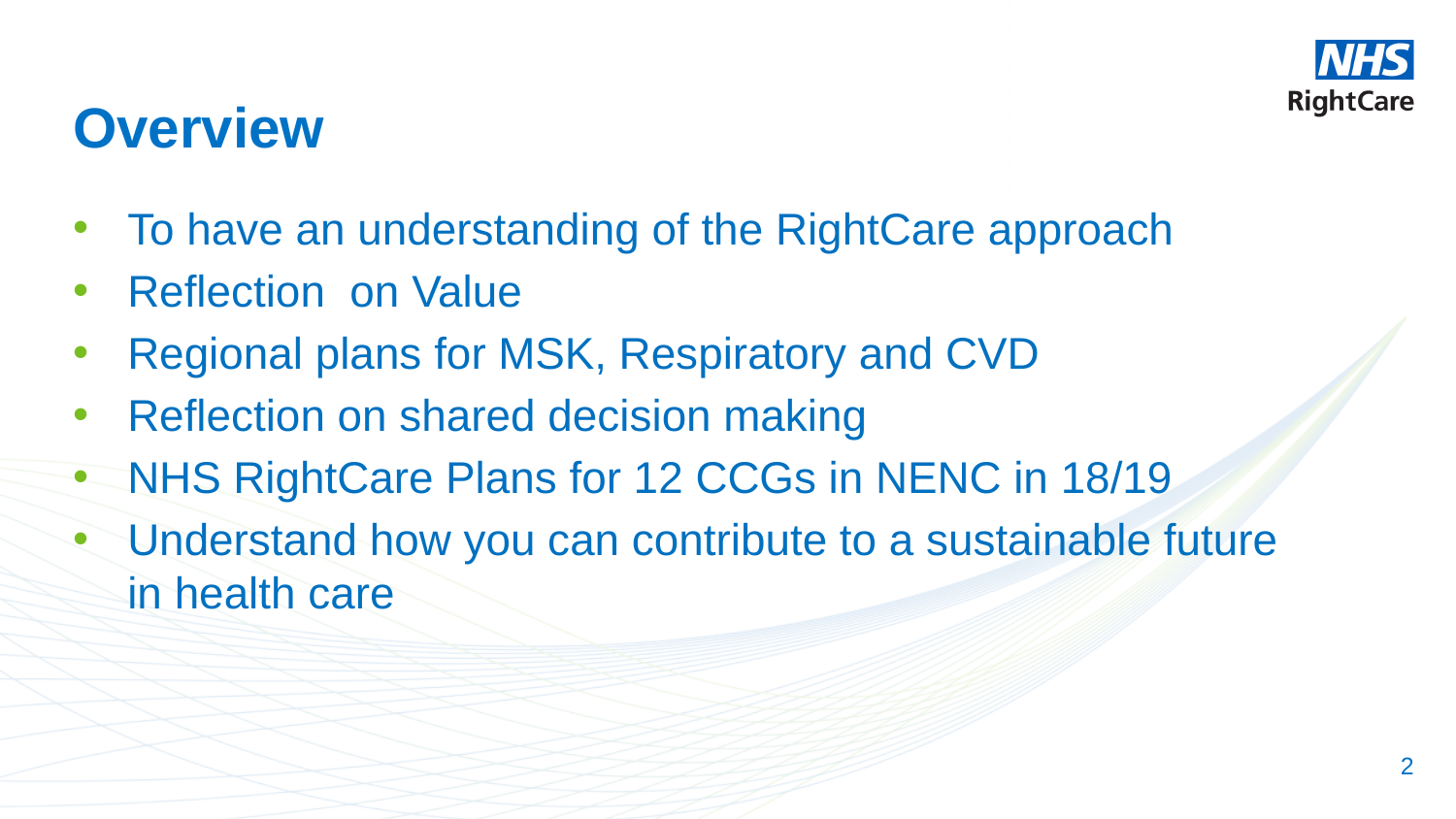

# Overview
To have an understanding of the RightCare approach
Reflection  on Value
Regional plans for MSK, Respiratory and CVD
Reflection on shared decision making
NHS RightCare Plans for 12 CCGs in NENC in 18/19
Understand how you can contribute to a sustainable future in health care

2